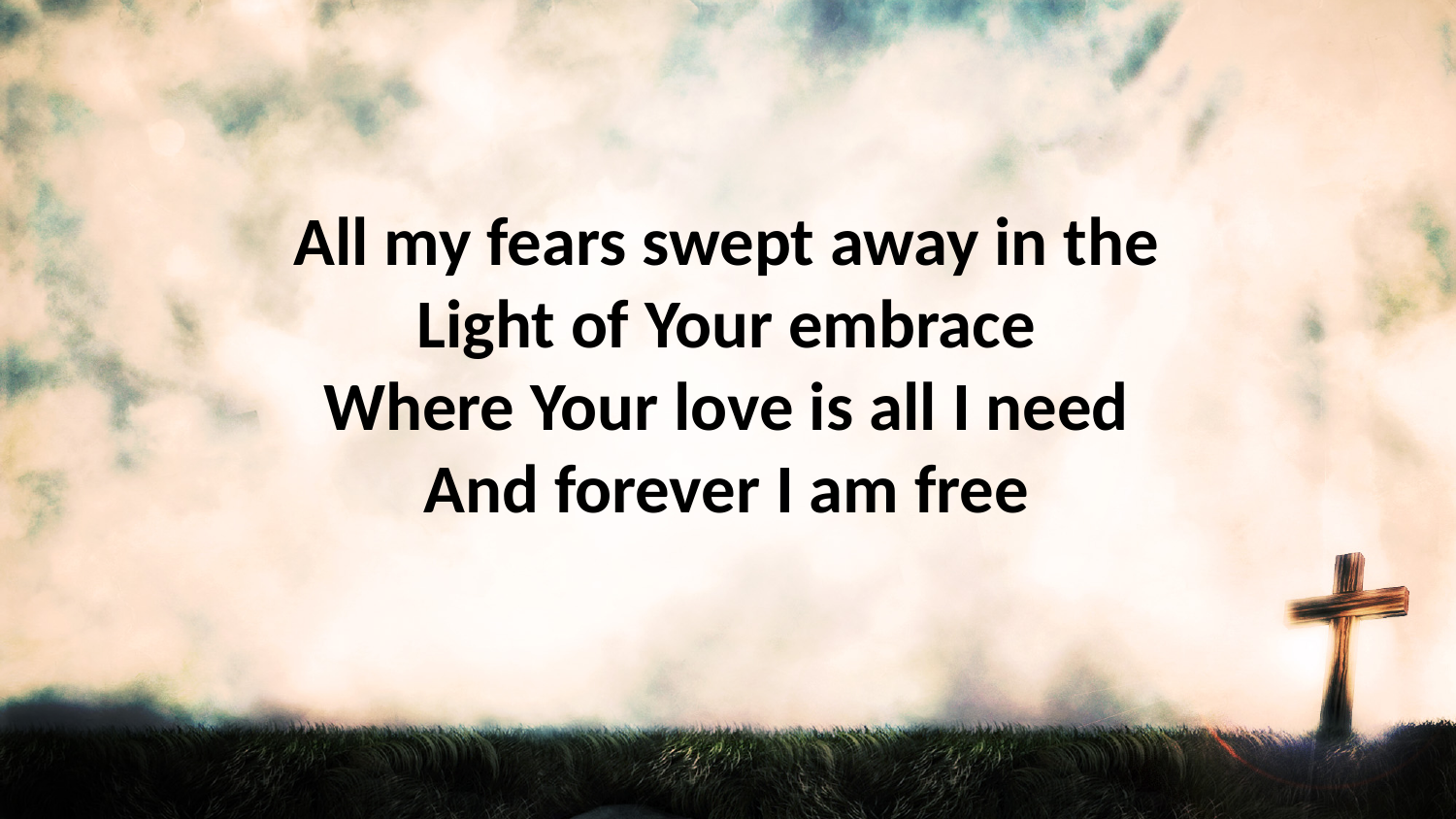

All my fears swept away in the
Light of Your embrace
Where Your love is all I need
And forever I am free